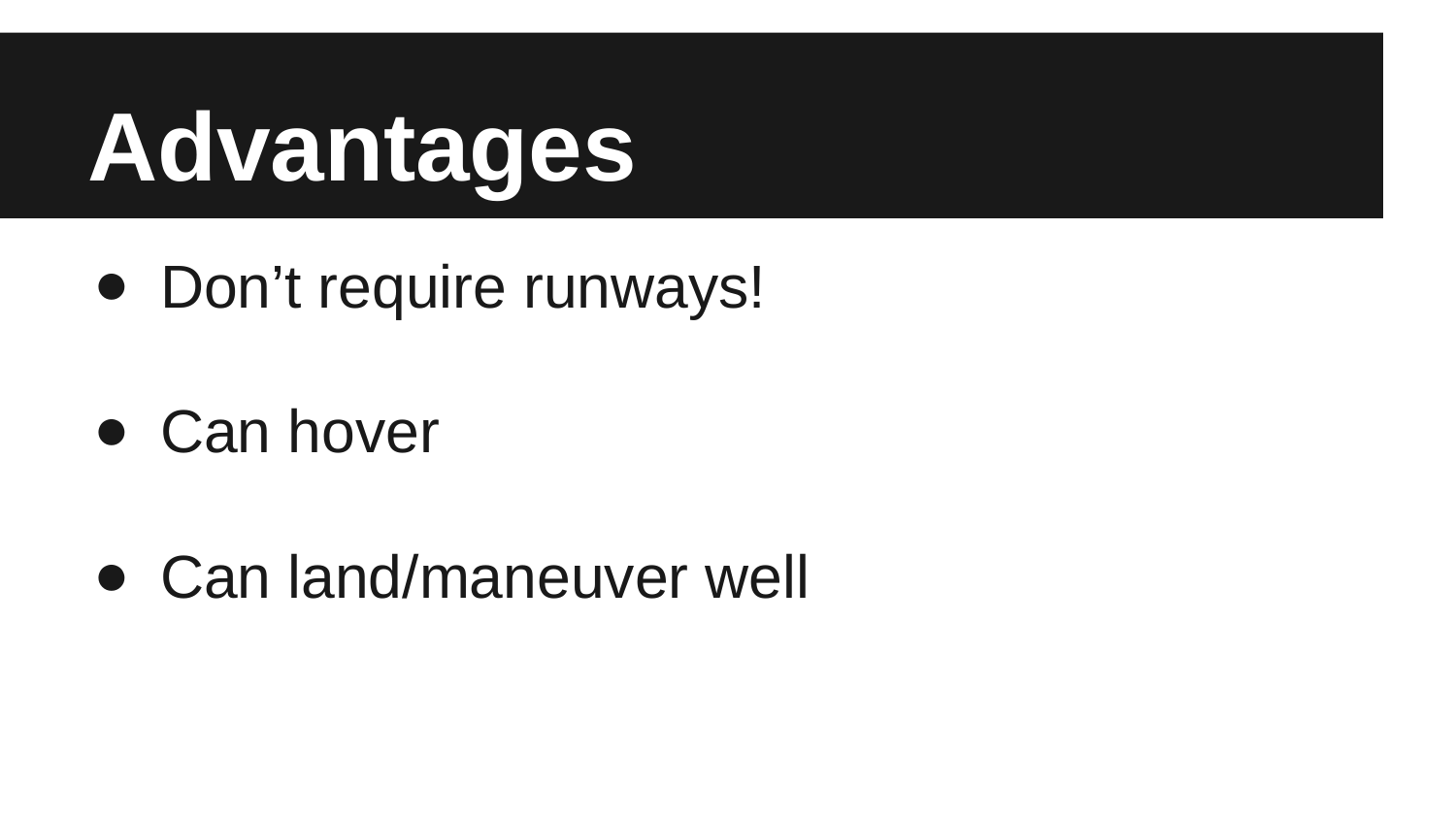

# Advantages
Don’t require runways!

Can hover

Can land/maneuver well